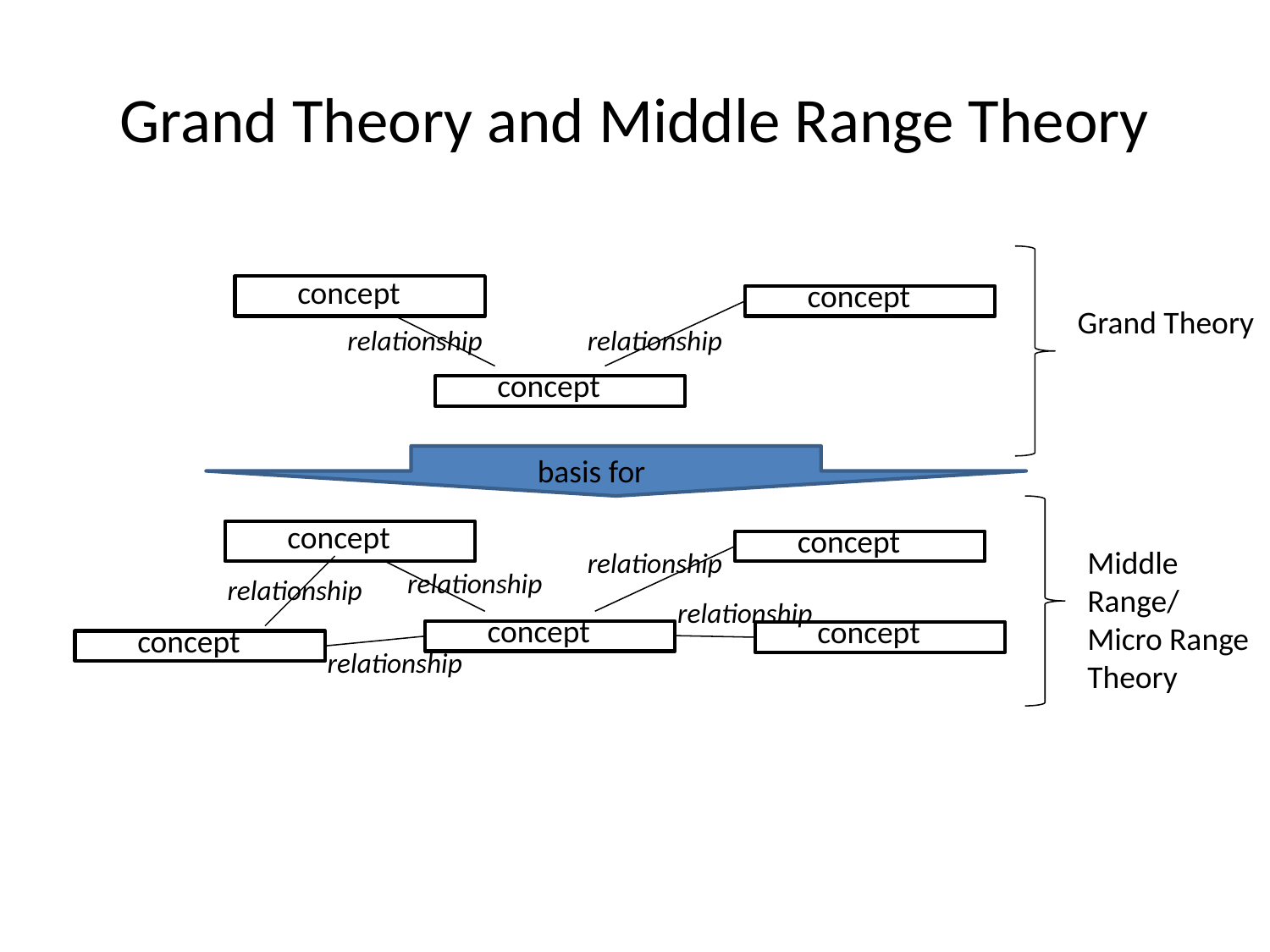

# Grand Theory and Middle Range Theory

concept
concept

Grand Theory
relationship
relationship
concept

basis for

concept
concept

Middle Range/
Micro Range Theory
relationship
relationship
relationship
relationship
concept
concept
concept

relationship